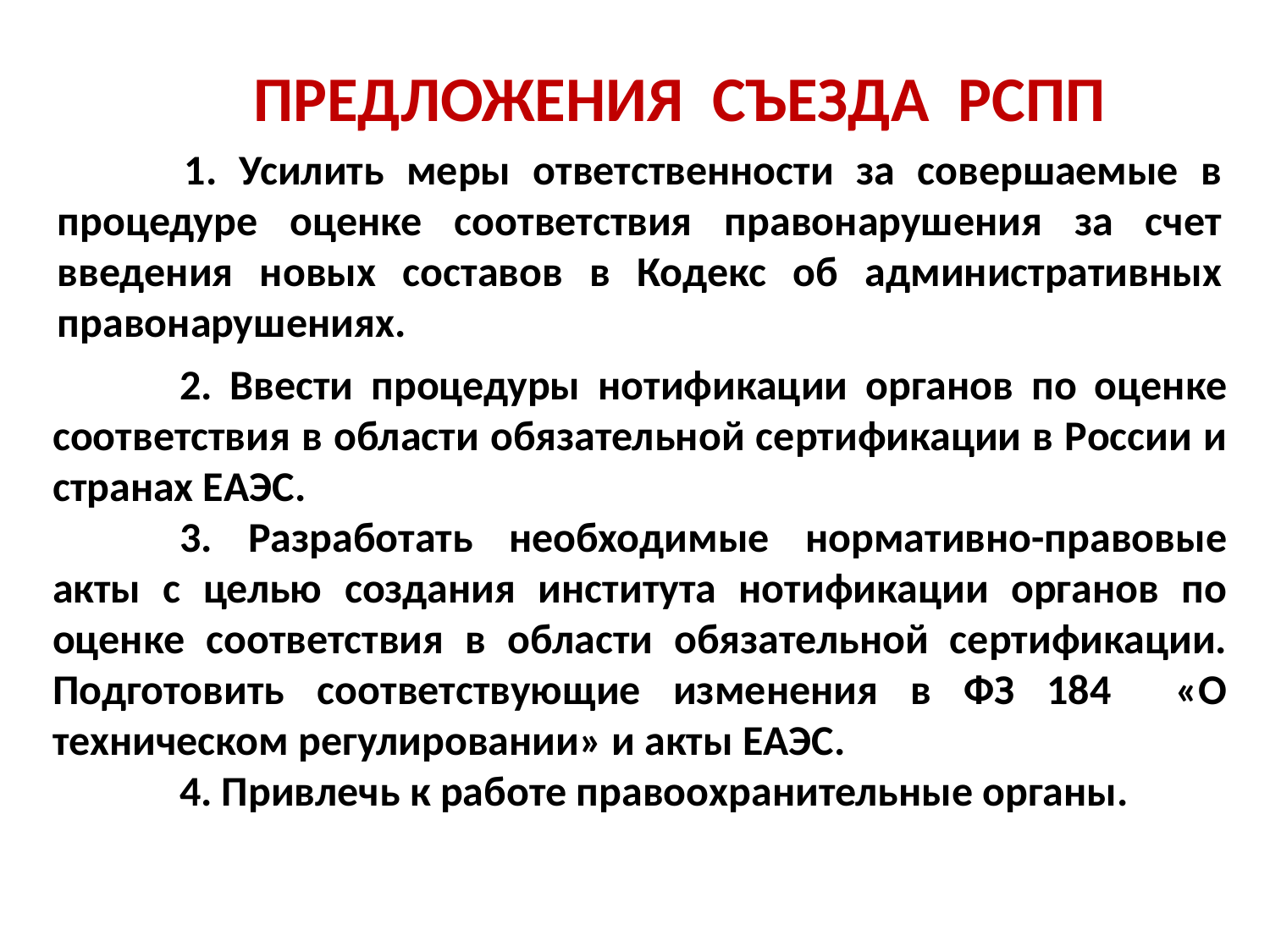

ПРЕДЛОЖЕНИЯ  СЪЕЗДА  РСПП

	1. Усилить меры ответственности за совершаемые в процедуре оценке соответствия правонарушения за счет введения новых составов в Кодекс об административных правонарушениях.
	2. Ввести процедуры нотификации органов по оценке соответствия в области обязательной сертификации в России и странах ЕАЭС.
	3. Разработать необходимые нормативно-правовые акты с целью создания института нотификации органов по оценке соответствия в области обязательной сертификации. Подготовить соответствующие изменения в ФЗ 184  «О техническом регулировании» и акты ЕАЭС.
	4. Привлечь к работе правоохранительные органы.